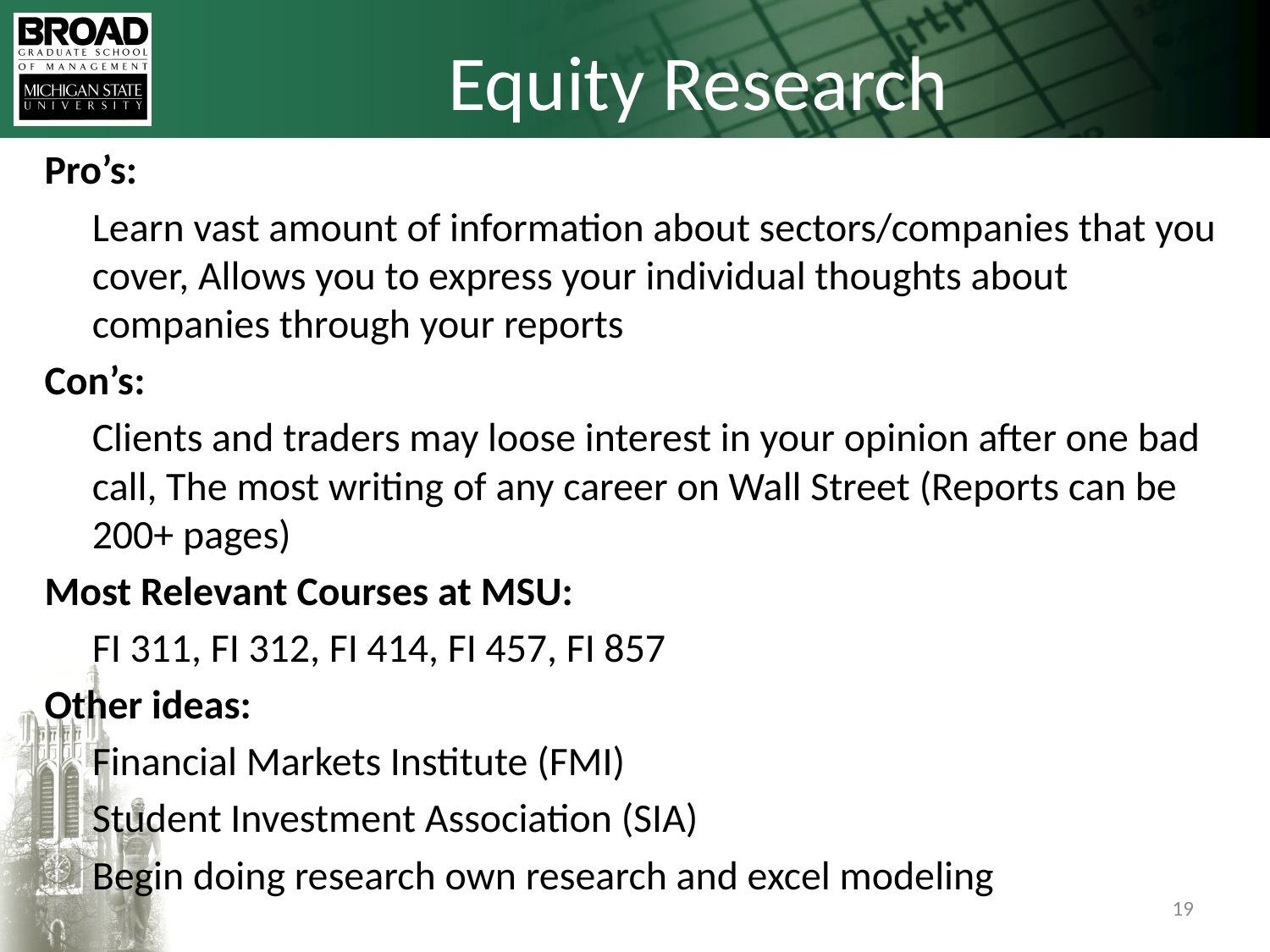

# Equity Research
Pro’s:
	Learn vast amount of information about sectors/companies that you cover, Allows you to express your individual thoughts about companies through your reports
Con’s:
	Clients and traders may loose interest in your opinion after one bad call, The most writing of any career on Wall Street (Reports can be 200+ pages)
Most Relevant Courses at MSU:
	FI 311, FI 312, FI 414, FI 457, FI 857
Other ideas:
	Financial Markets Institute (FMI)
	Student Investment Association (SIA)
	Begin doing research own research and excel modeling